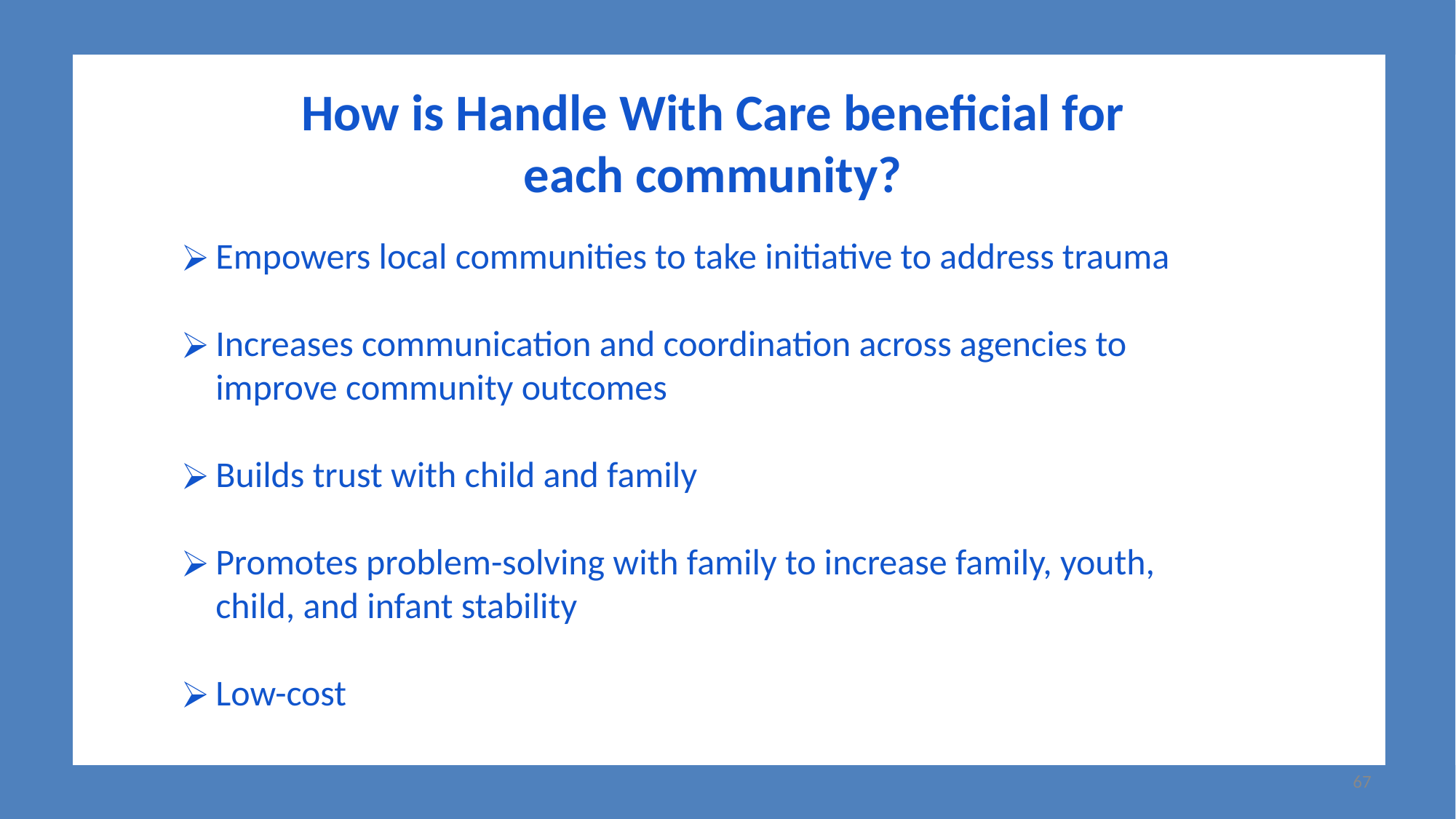

# How is Handle With Care beneficial for each community?
Empowers local communities to take initiative to address trauma
Increases communication and coordination across agencies to improve community outcomes
Builds trust with child and family
Promotes problem-solving with family to increase family, youth, child, and infant stability
Low-cost
67